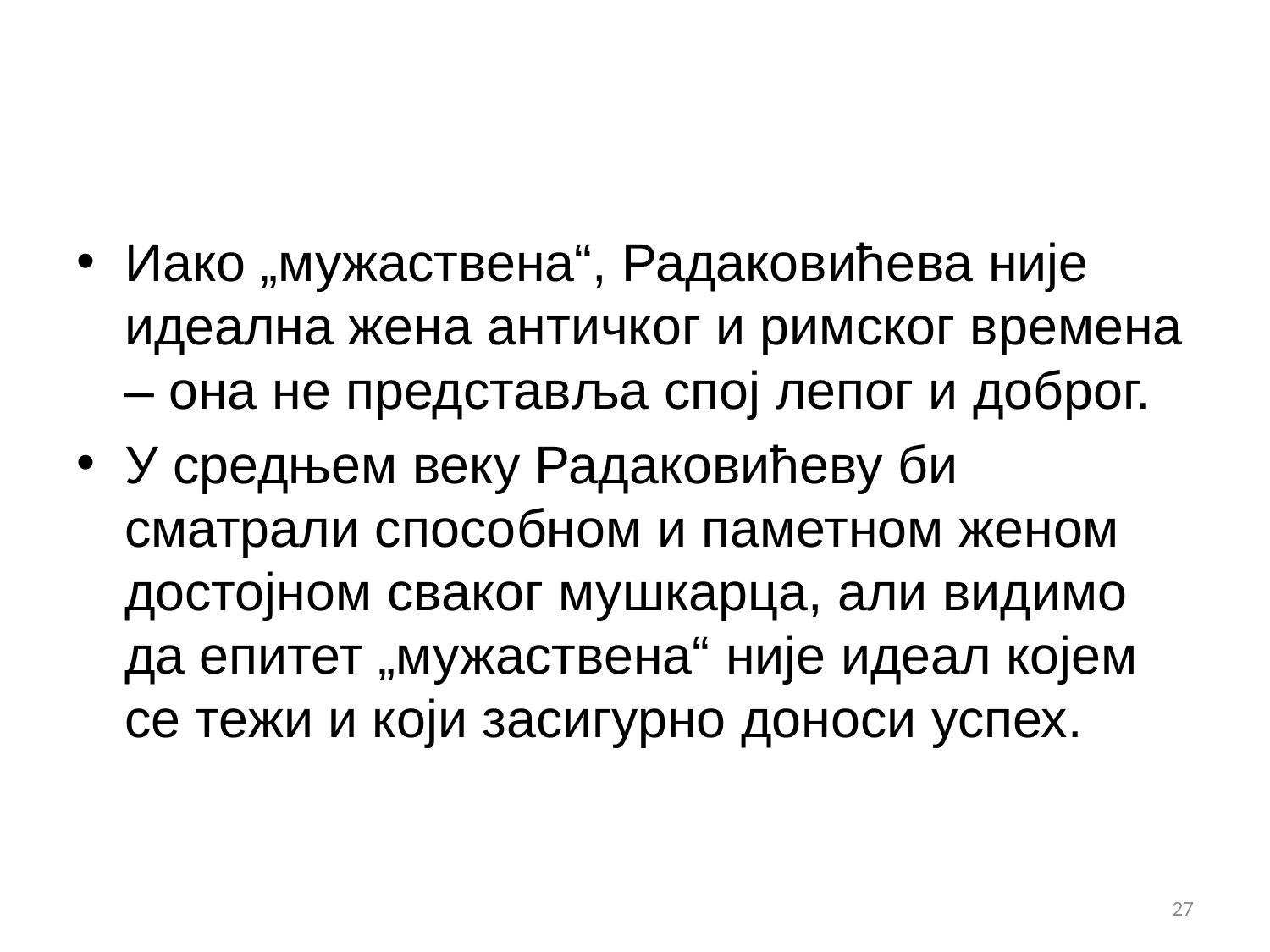

#
Иако „мужаствена“, Радаковићева није идеална жена античког и римског времена – она не представља спој лепог и доброг.
У средњем веку Радаковићеву би сматрали способном и паметном женом достојном сваког мушкарца, али видимо да епитет „мужаствена“ није идеал којем се тежи и који засигурно доноси успех.

27